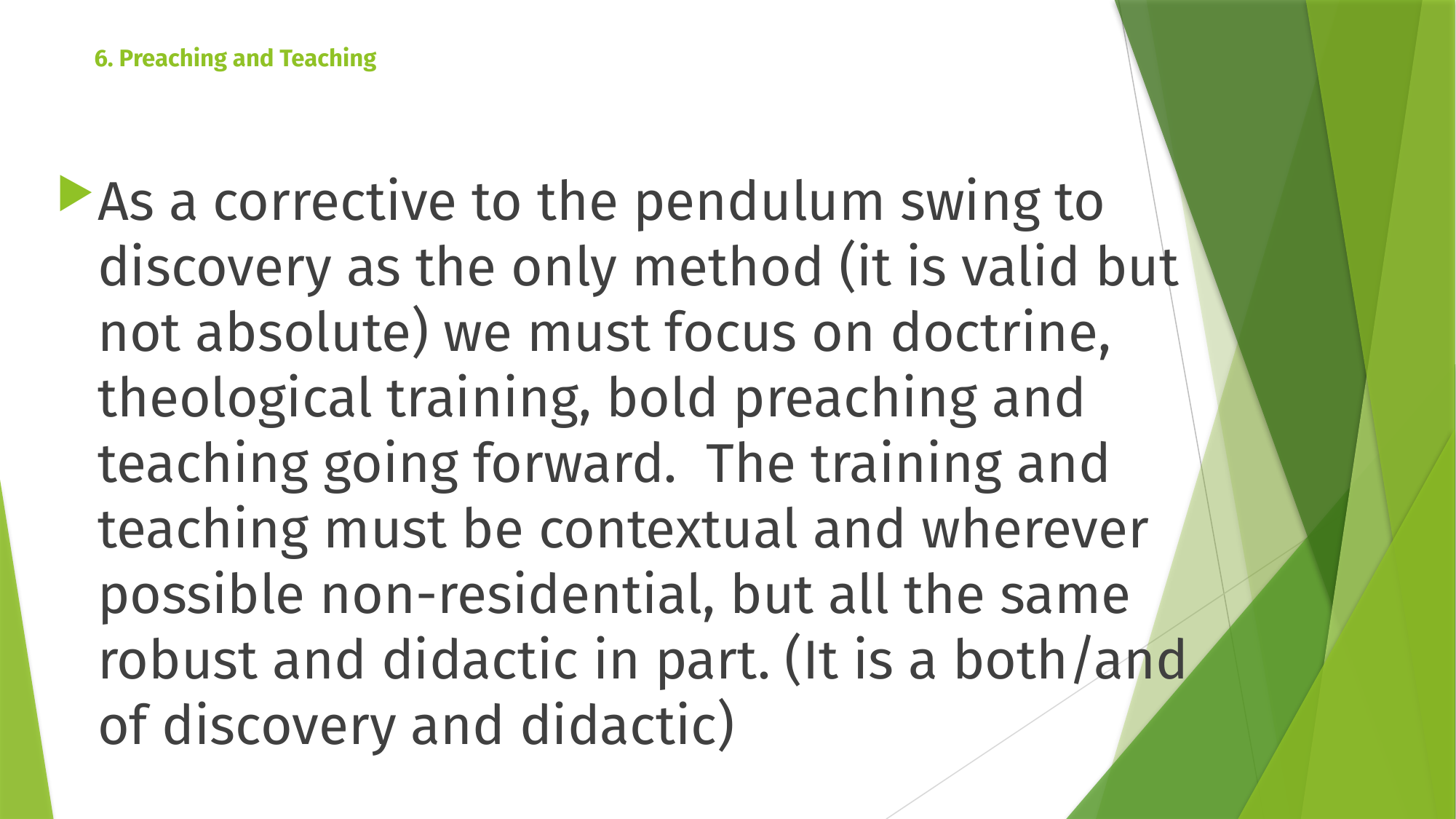

# 6. Preaching and Teaching
As a corrective to the pendulum swing to discovery as the only method (it is valid but not absolute) we must focus on doctrine, theological training, bold preaching and teaching going forward.  The training and teaching must be contextual and wherever possible non-residential, but all the same robust and didactic in part. (It is a both/and of discovery and didactic)